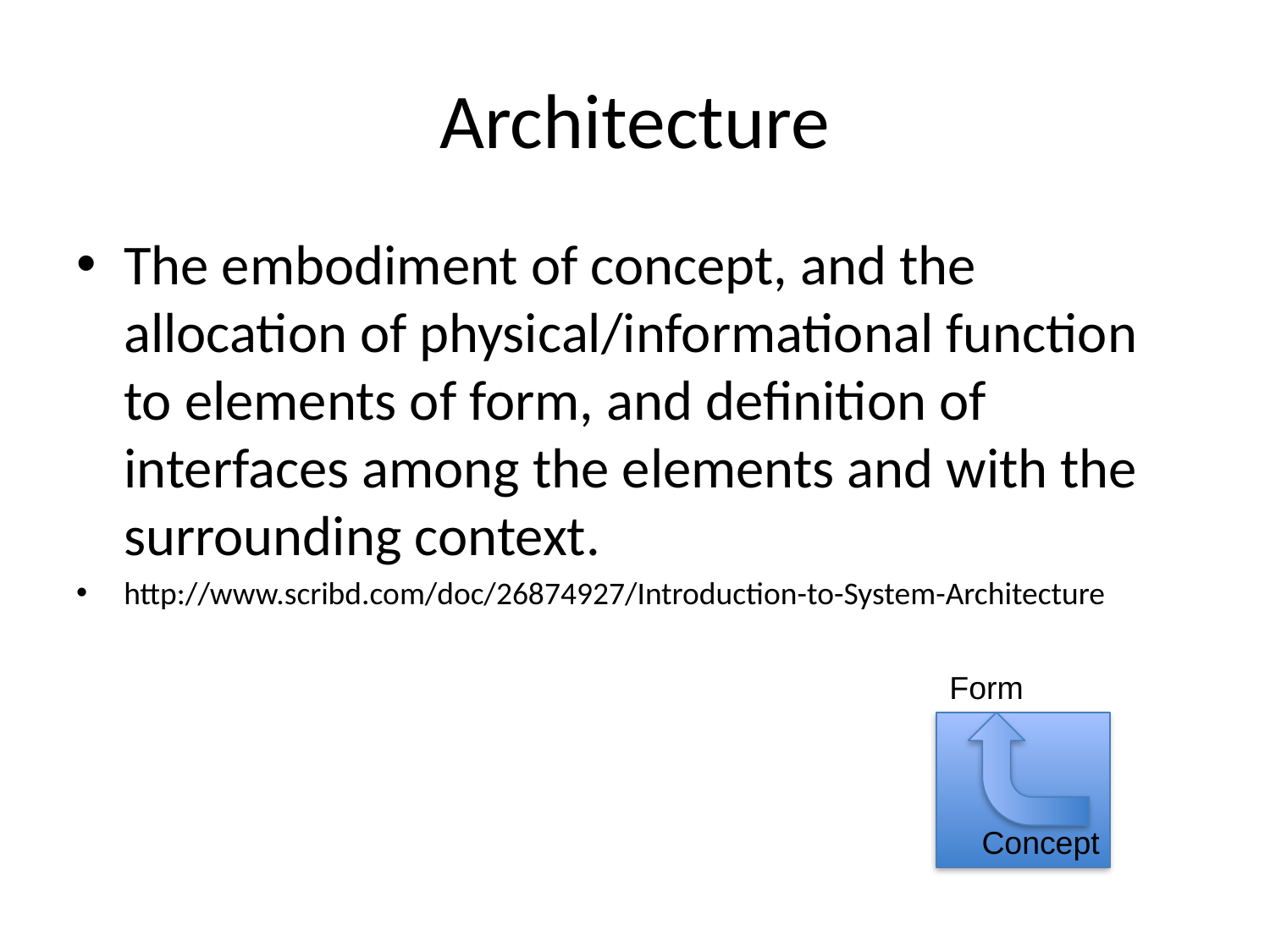

# Architecture
The embodiment of concept, and the allocation of physical/informational function to elements of form, and definition of interfaces among the elements and with the surrounding context.
http://www.scribd.com/doc/26874927/Introduction-to-System-Architecture
Form

Concept